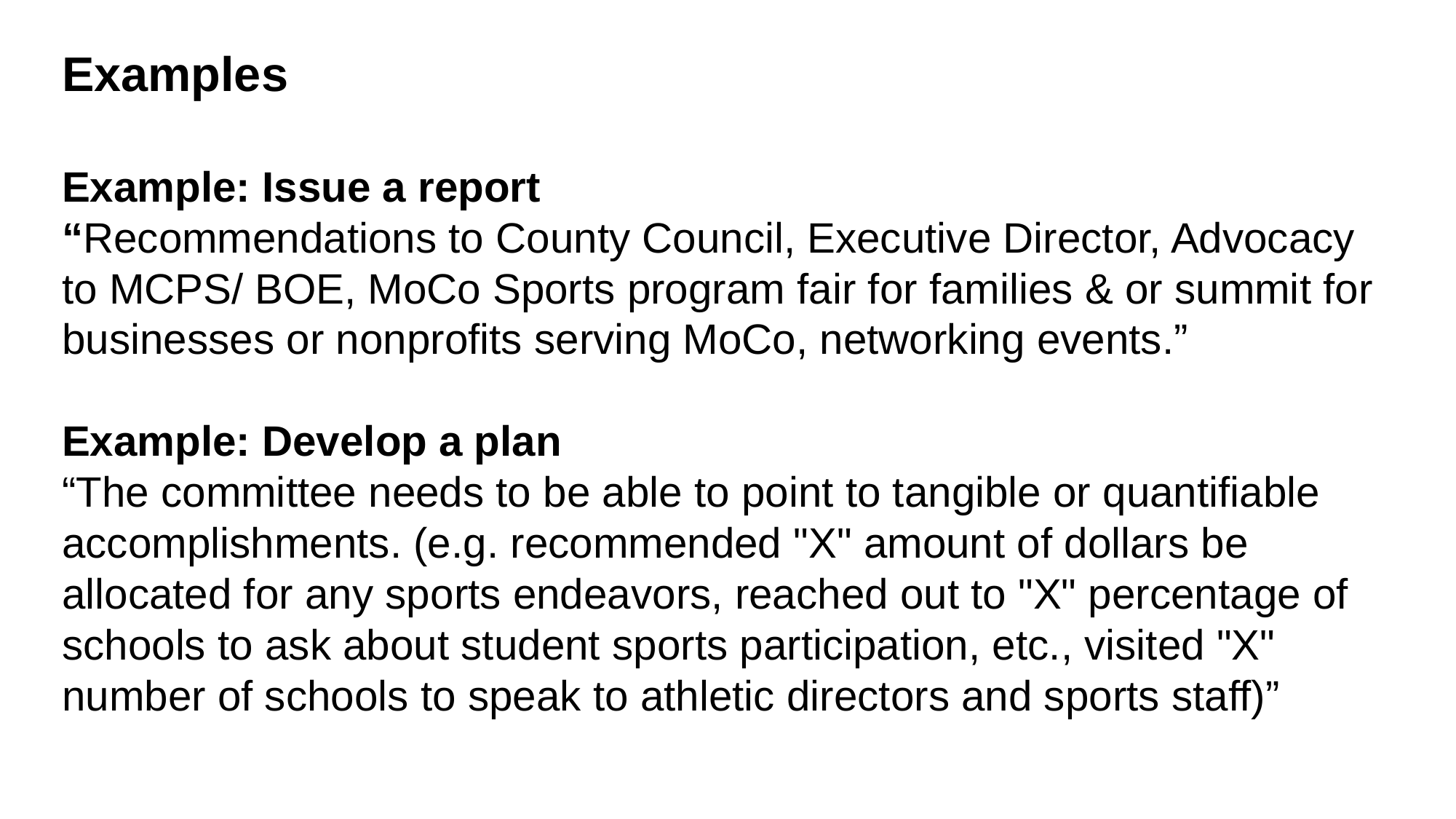

Examples
Example: Issue a report
“Recommendations to County Council, Executive Director, Advocacy to MCPS/ BOE, MoCo Sports program fair for families & or summit for
businesses or nonprofits serving MoCo, networking events.”
Example: Develop a plan
“The committee needs to be able to point to tangible or quantifiable
accomplishments. (e.g. recommended "X" amount of dollars be allocated for any sports endeavors, reached out to "X" percentage of schools to ask about student sports participation, etc., visited "X" number of schools to speak to athletic directors and sports staff)”